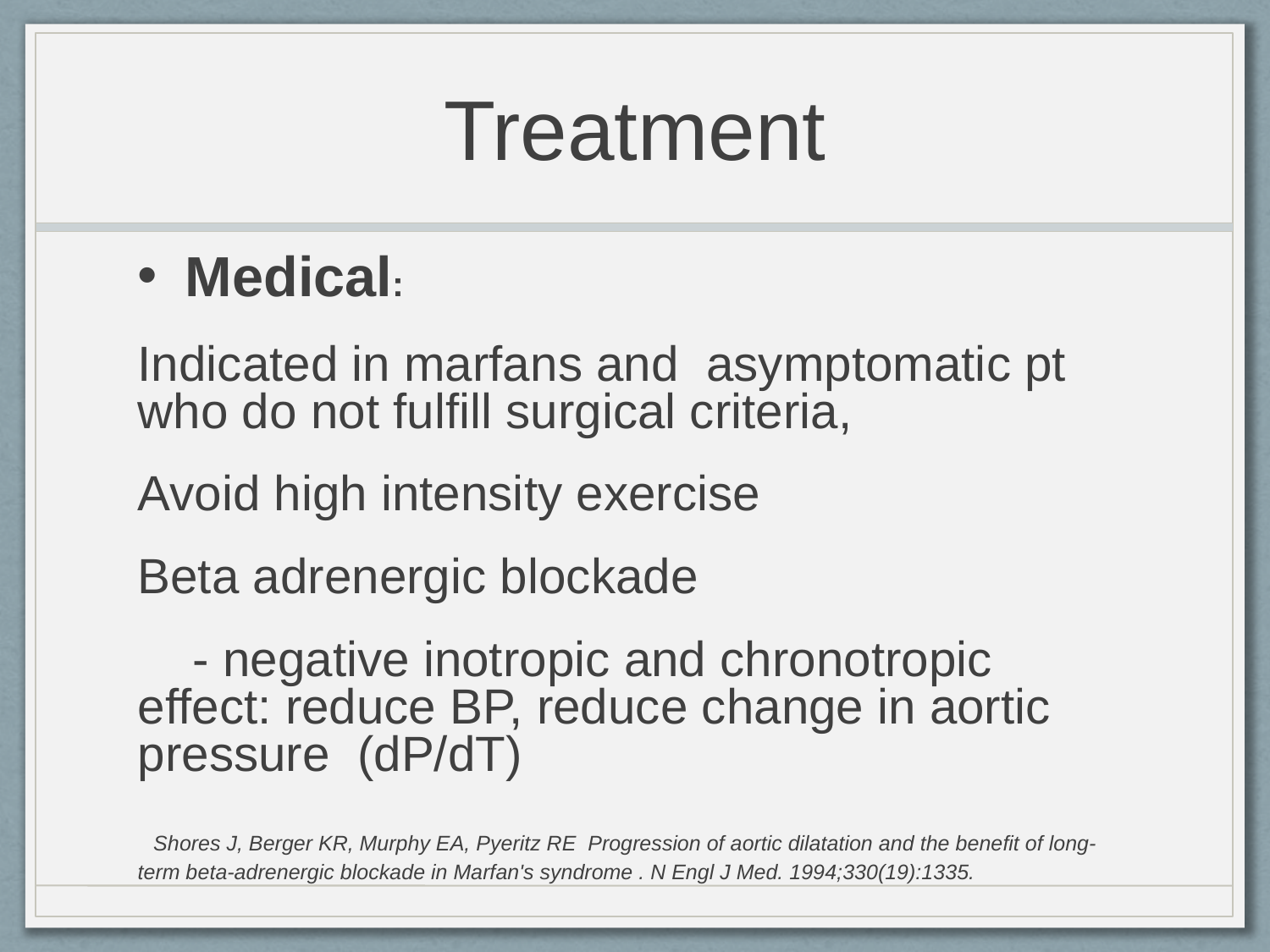

# Treatment
Medical:
Indicated in marfans and  asymptomatic pt who do not fulfill surgical criteria,
Avoid high intensity exercise
Beta adrenergic blockade
    - negative inotropic and chronotropic effect: reduce BP, reduce change in aortic pressure  (dP/dT)
  Shores J, Berger KR, Murphy EA, Pyeritz RE  Progression of aortic dilatation and the benefit of long-term beta-adrenergic blockade in Marfan's syndrome . N Engl J Med. 1994;330(19):1335.